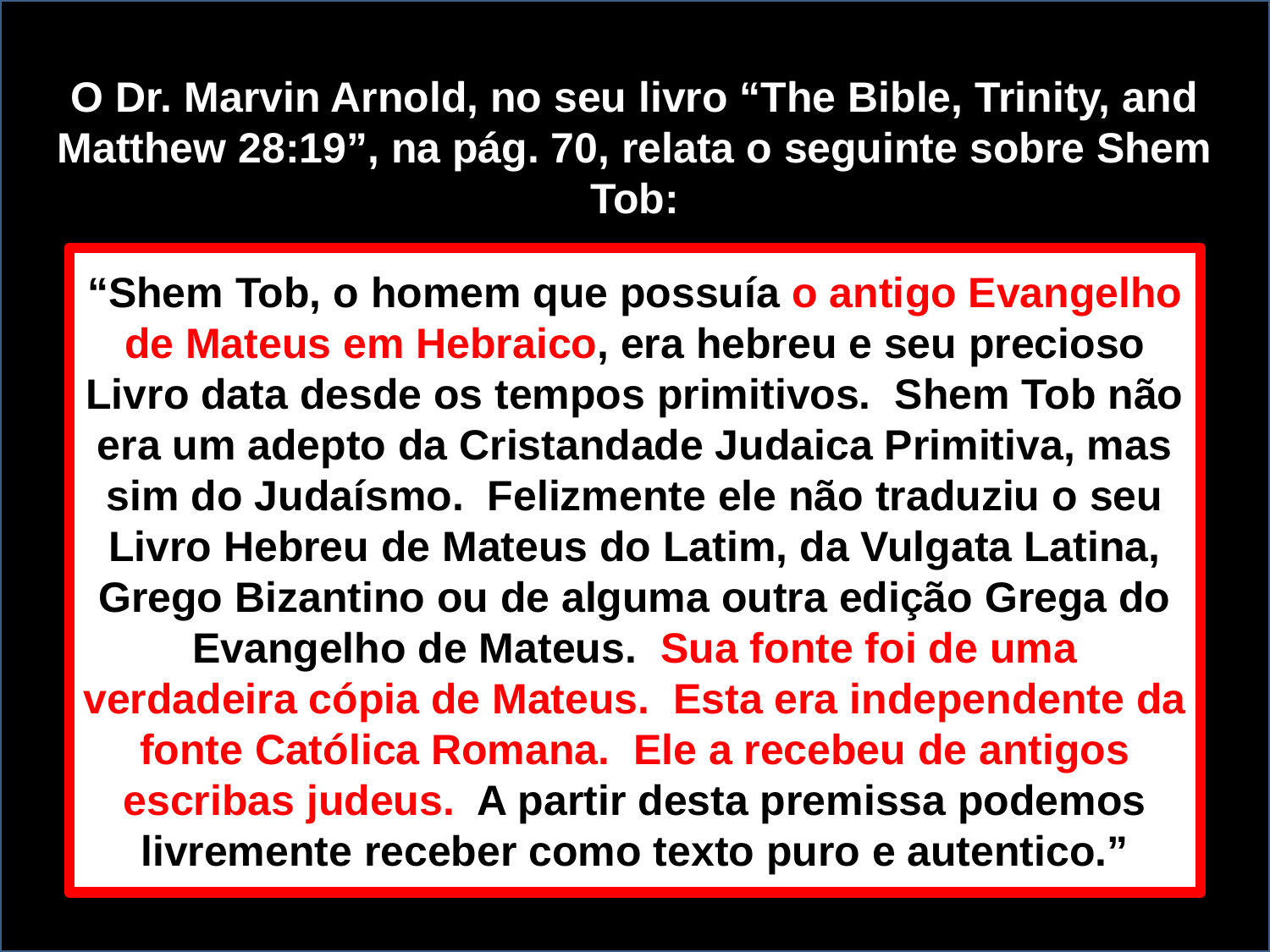

O Dr. Marvin Arnold, no seu livro “The Bible, Trinity, and Matthew 28:19”, na pág. 70, relata o seguinte sobre Shem Tob:

“Shem Tob, o homem que possuía o antigo Evangelho de Mateus em Hebraico, era hebreu e seu precioso Livro data desde os tempos primitivos.  Shem Tob não era um adepto da Cristandade Judaica Primitiva, mas sim do Judaísmo.  Felizmente ele não traduziu o seu Livro Hebreu de Mateus do Latim, da Vulgata Latina, Grego Bizantino ou de alguma outra edição Grega do Evangelho de Mateus.  Sua fonte foi de uma verdadeira cópia de Mateus.  Esta era independente da fonte Católica Romana.  Ele a recebeu de antigos escribas judeus.  A partir desta premissa podemos livremente receber como texto puro e autentico.”